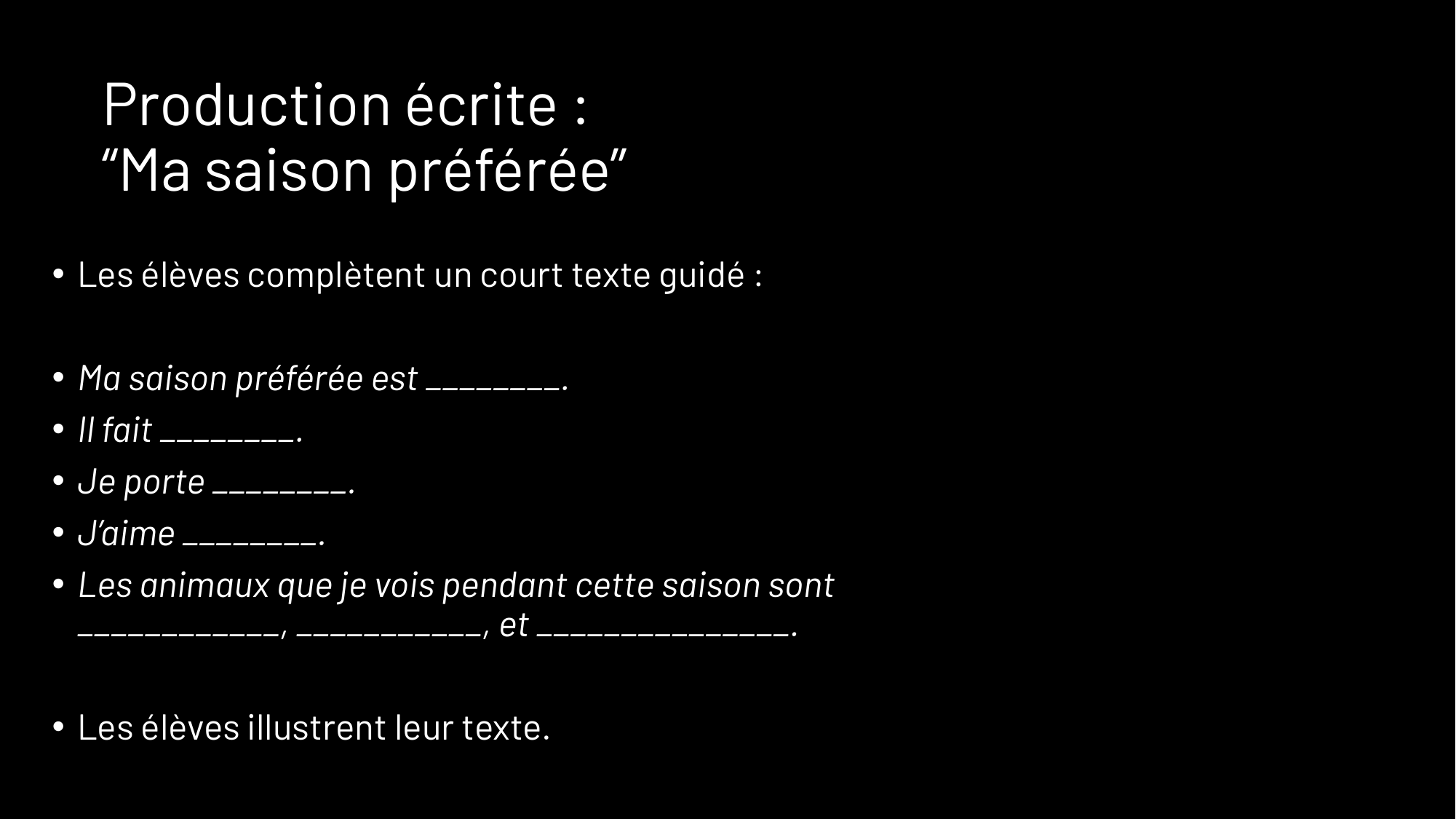

# Production écrite : “Ma saison préférée”
Les élèves complètent un court texte guidé :

Ma saison préférée est ________.
Il fait ________.
Je porte ________.
J’aime ________.
Les animaux que je vois pendant cette saison sont ____________, ___________, et _______________.

Les élèves illustrent leur texte.